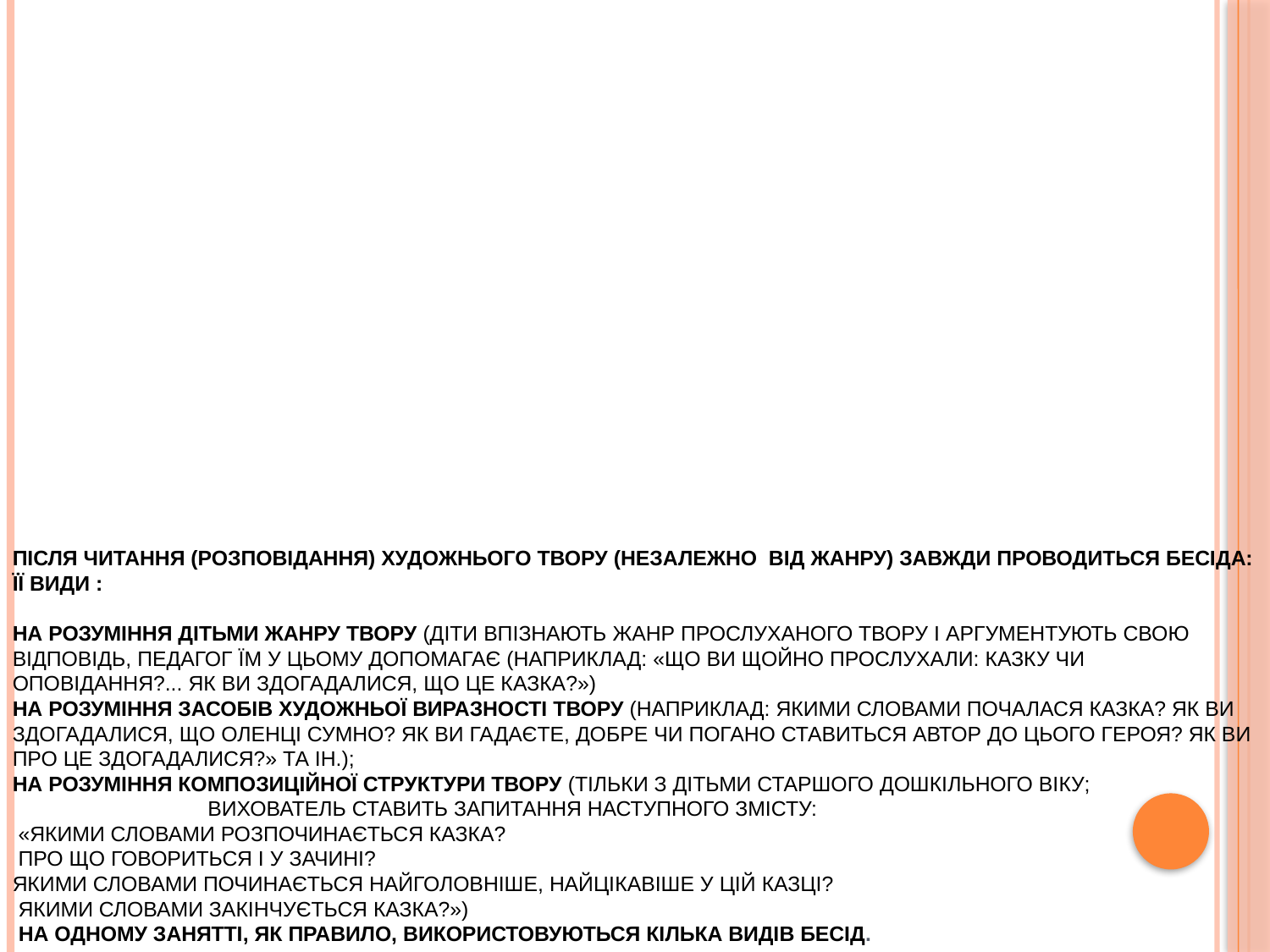

# Після читання (розповідання) художнього твору (незалежно  від жанру) завжди проводиться бесіда: її види : на розуміння дітьми жанру твору (діти впізнають жанр прослуханого твору і аргументують свою відповідь, педагог їм у цьому допомагає (наприклад: «Що ви щойно прослухали: казку чи оповідання?... Як ви здогадалися, що це казка?») на розуміння засобів художньої виразності твору (наприклад: Якими словами почалася казка? Як ви здогадалися, що Оленці сумно? Як ви гадаєте, добре чи погано ставиться автор до цього героя? Як ви про це здогадалися?» та ін.); на розуміння композиційної структури твору (тільки з дітьми старшого дошкільного віку;                                                              вихователь ставить запитання наступного змісту: «Якими словами розпочинається казка? Про що говориться і у зачині? Якими словами починається найголовніше, найцікавіше у цій казці? Якими словами закінчується казка?») На одному занятті, як правило, використовуються кілька видів бесід.